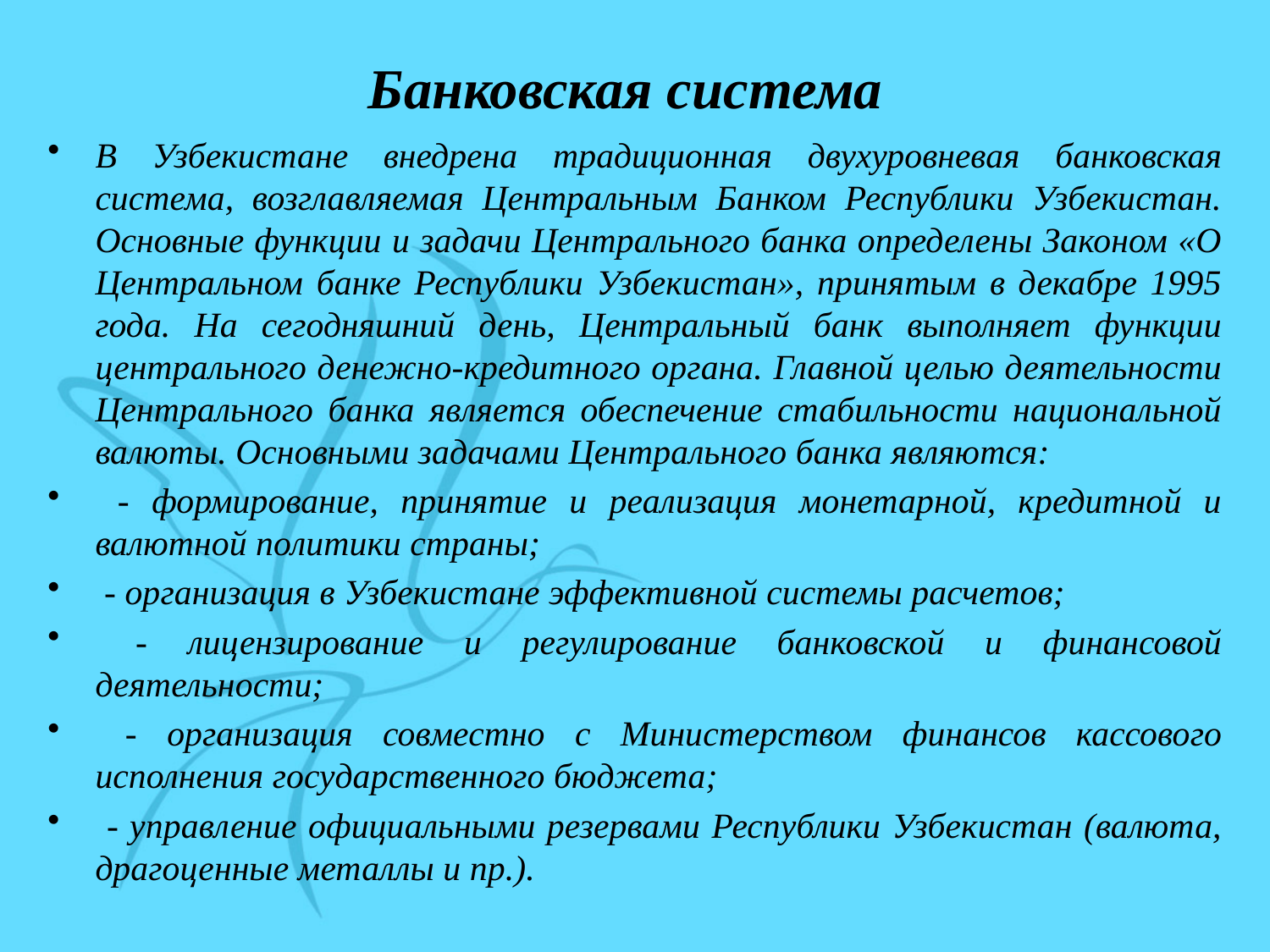

# Банковская система
В Узбекистане внедрена традиционная двухуровневая банковская система, возглавляемая Центральным Банком Республики Узбекистан. Основные функции и задачи Центрального банка определены Законом «О Центральном банке Республики Узбекистан», принятым в декабре 1995 года. На сегодняшний день, Центральный банк выполняет функции центрального денежно-кредитного органа. Главной целью деятельности Центрального банка является обеспечение стабильности национальной валюты. Основными задачами Центрального банка являются:
 - формирование, принятие и реализация монетарной, кредитной и валютной политики страны;
 - организация в Узбекистане эффективной системы расчетов;
 - лицензирование и регулирование банковской и финансовой деятельности;
 - организация совместно с Министерством финансов кассового исполнения государственного бюджета;
 - управление официальными резервами Республики Узбекистан (валюта, драгоценные металлы и пр.).